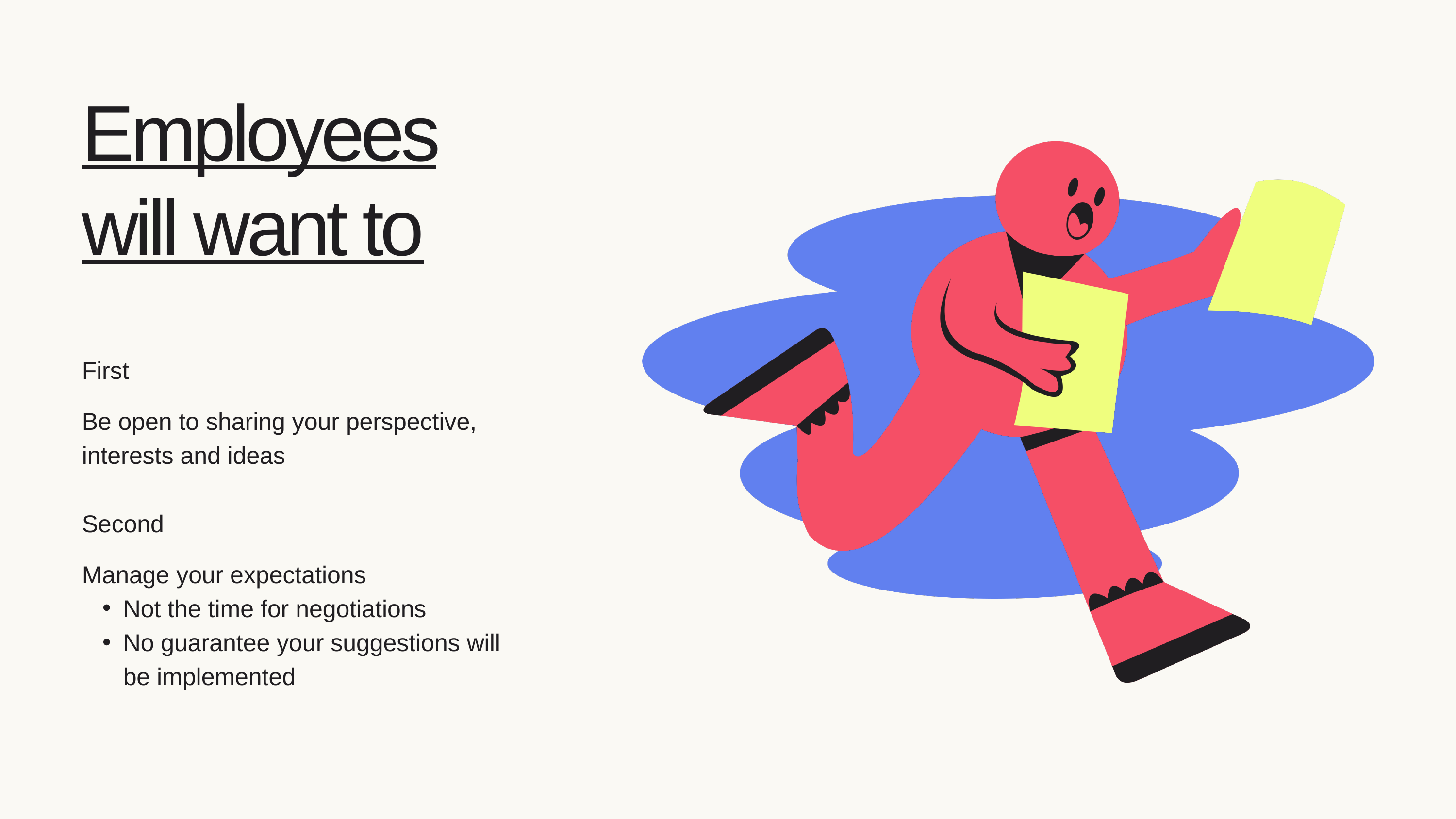

Employees will want to

First
Be open to sharing your perspective, interests and ideas
Second
Manage your expectations
Not the time for negotiations
No guarantee your suggestions will be implemented